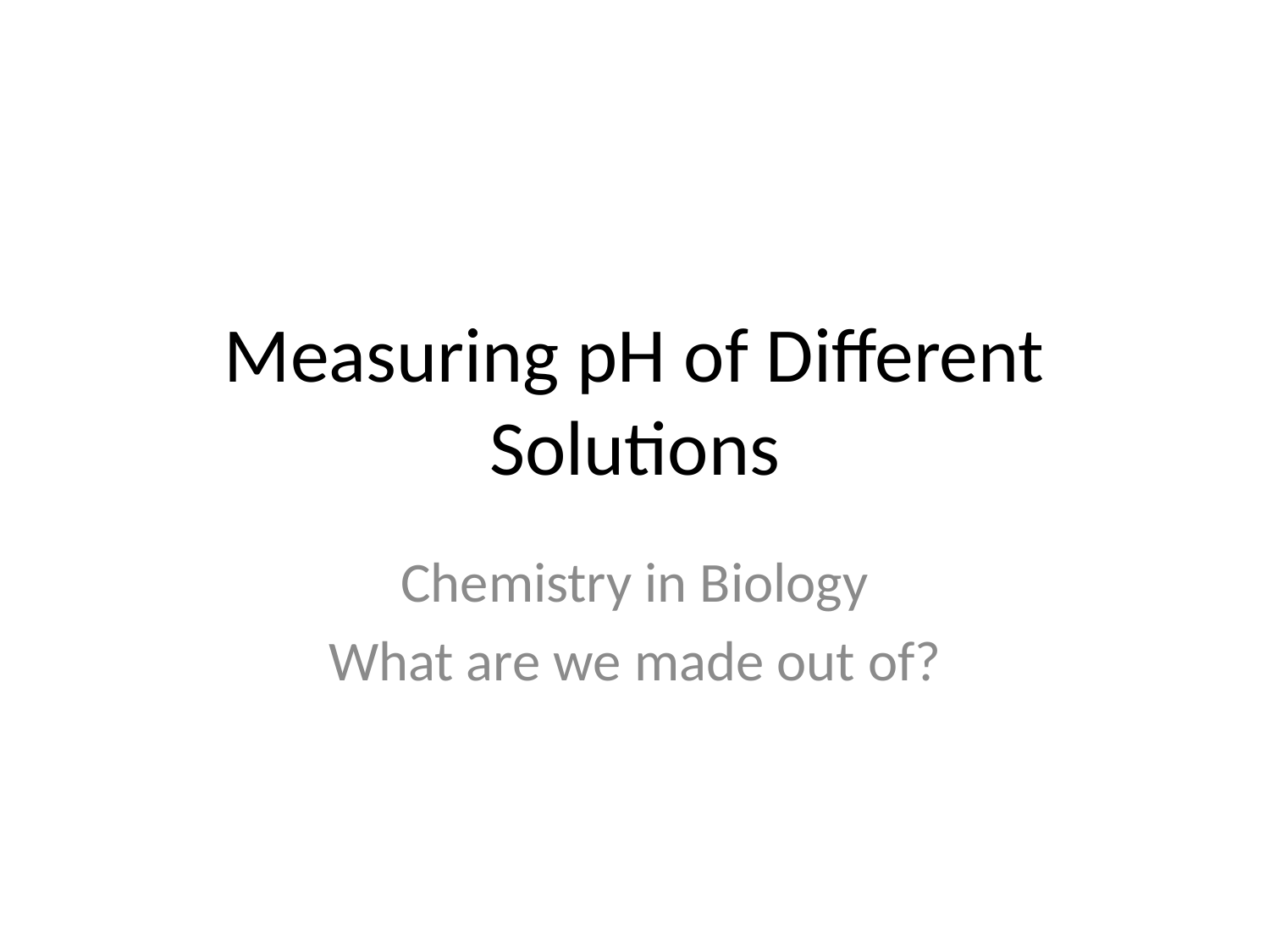

# Measuring pH of Different Solutions
Chemistry in Biology
What are we made out of?